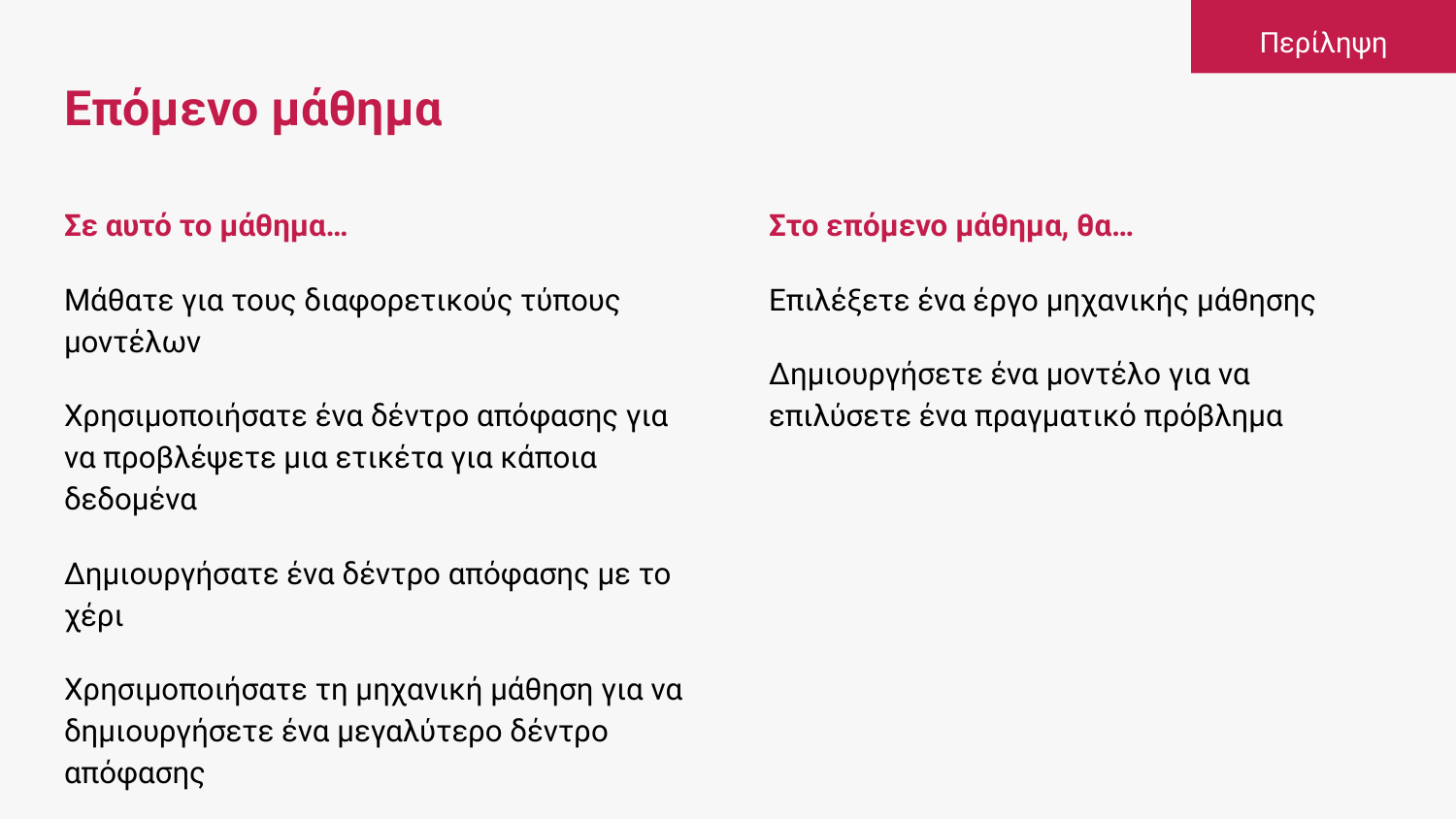

Περίληψη
# Επόμενο μάθημα
Στο επόμενο μάθημα, θα…
Επιλέξετε ένα έργο μηχανικής μάθησης
Δημιουργήσετε ένα μοντέλο για να επιλύσετε ένα πραγματικό πρόβλημα

Σε αυτό το μάθημα…
Μάθατε για τους διαφορετικούς τύπους μοντέλων
Χρησιμοποιήσατε ένα δέντρο απόφασης για να προβλέψετε μια ετικέτα για κάποια δεδομένα
Δημιουργήσατε ένα δέντρο απόφασης με το χέρι
Χρησιμοποιήσατε τη μηχανική μάθηση για να δημιουργήσετε ένα μεγαλύτερο δέντρο απόφασης